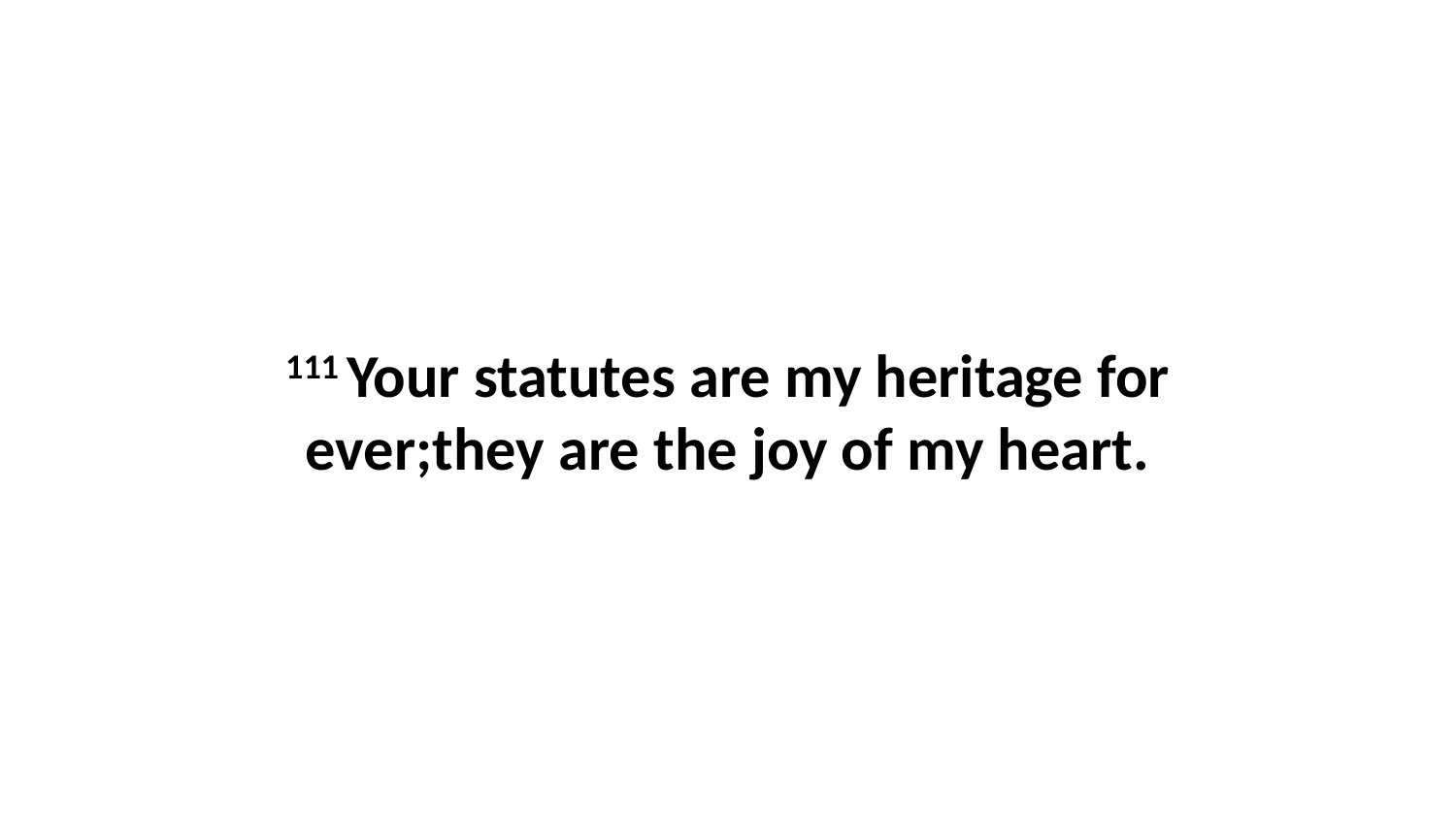

111 Your statutes are my heritage for ever;they are the joy of my heart.